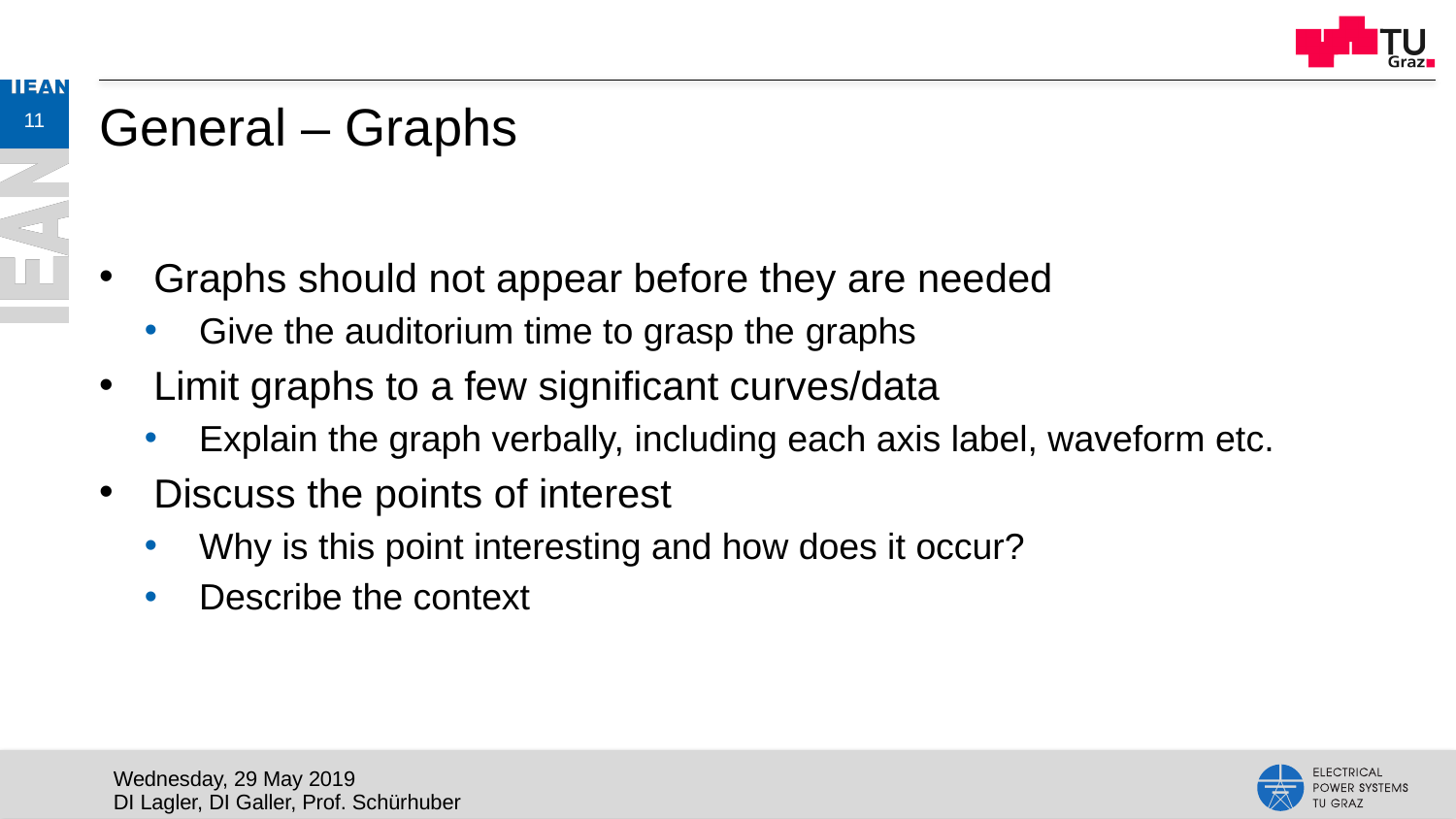

11
# General – Graphs
Graphs should not appear before they are needed
Give the auditorium time to grasp the graphs
Limit graphs to a few significant curves/data
Explain the graph verbally, including each axis label, waveform etc.
Discuss the points of interest
Why is this point interesting and how does it occur?
Describe the context

Wednesday, 29 May 2019
DI Lagler, DI Galler, Prof. Schürhuber